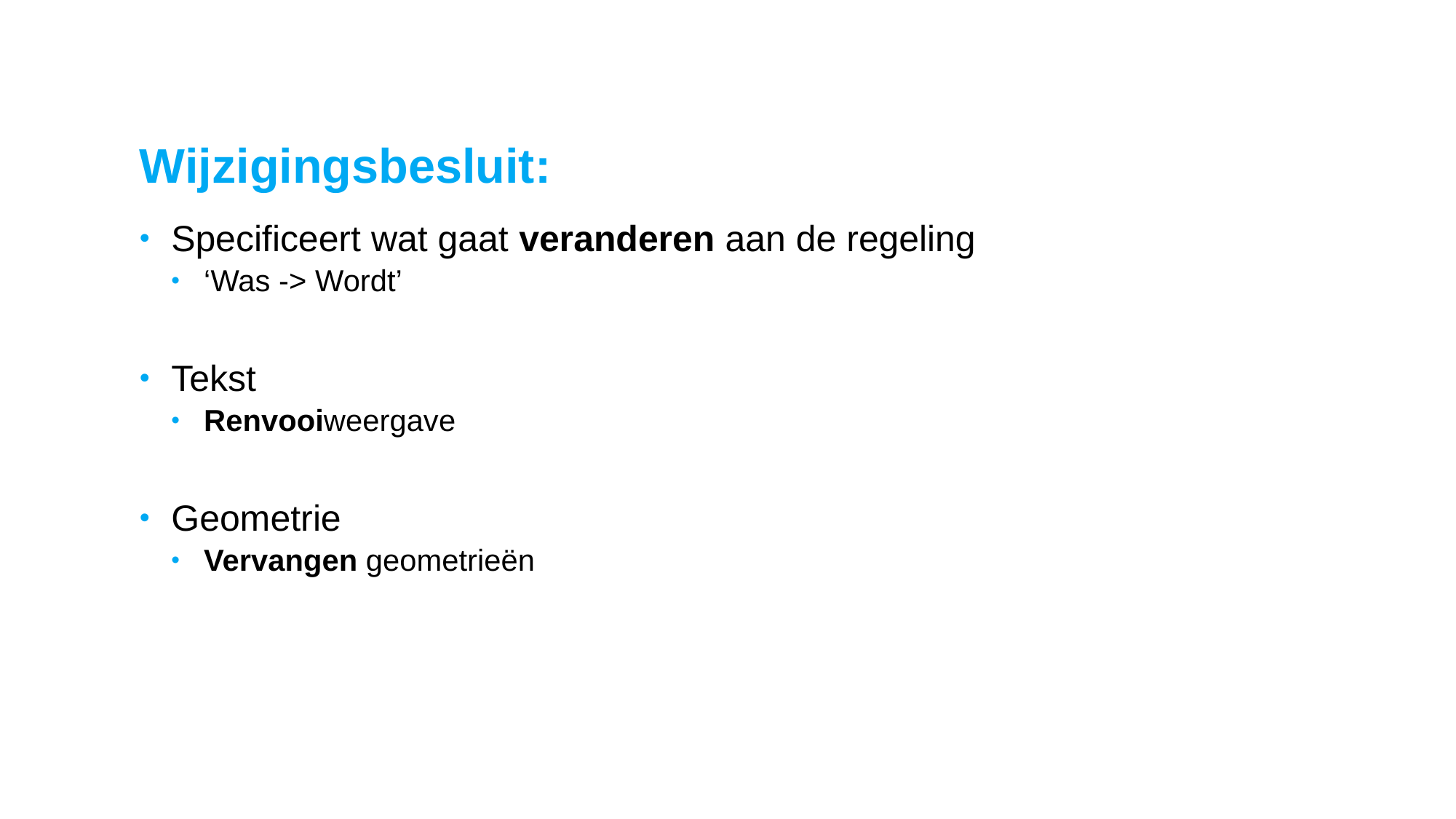

# Wijzigingsbesluit:
Specificeert wat gaat veranderen aan de regeling
‘Was -> Wordt’

Tekst
Renvooiweergave

Geometrie
Vervangen geometrieën